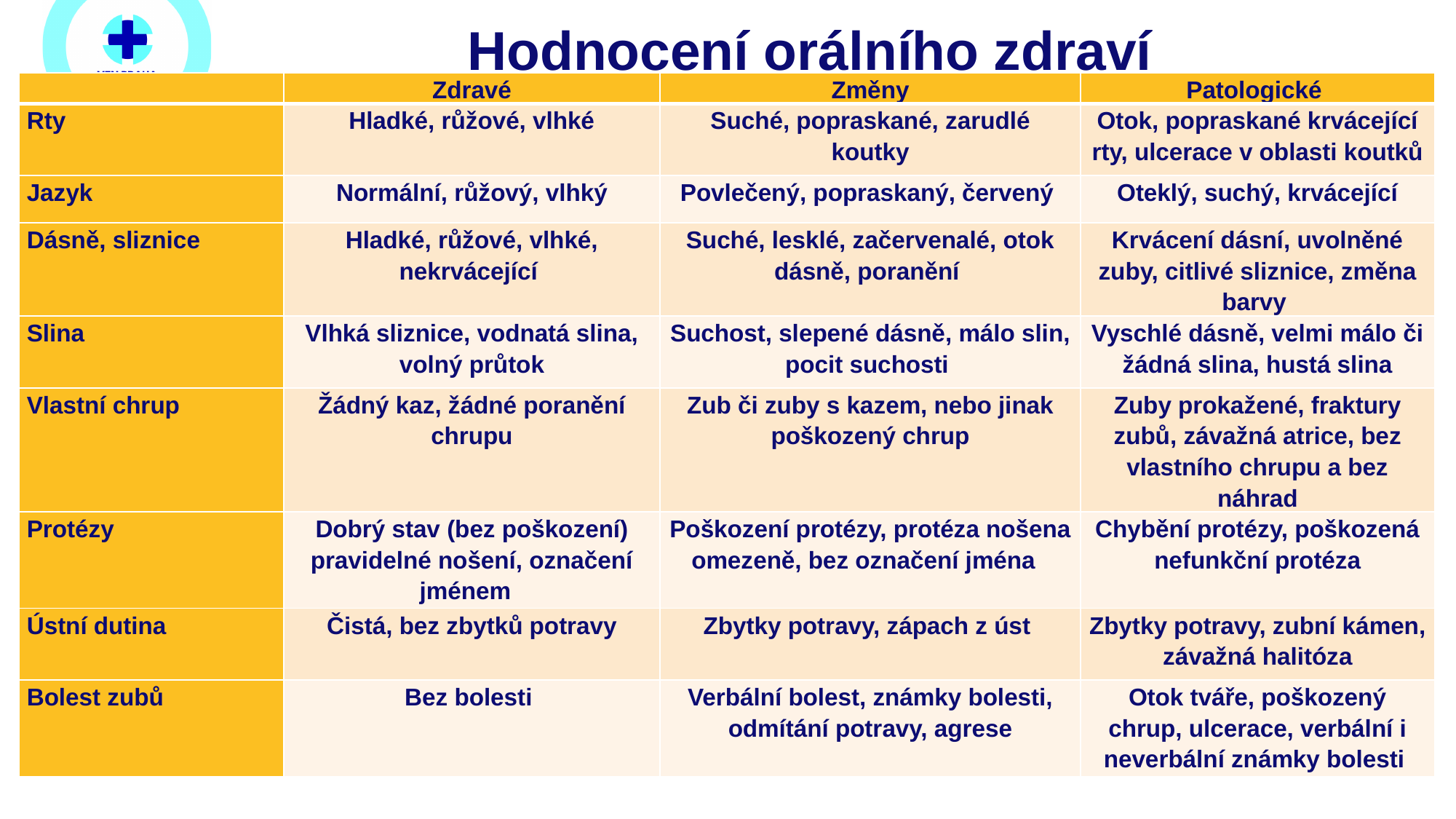

# Hodnocení orálního zdraví
|  | Zdravé | Změny | Patologické |
| --- | --- | --- | --- |
| Rty | Hladké, růžové, vlhké | Suché, popraskané, zarudlé koutky | Otok, popraskané krvácející rty, ulcerace v oblasti koutků |
| Jazyk | Normální, růžový, vlhký | Povlečený, popraskaný, červený | Oteklý, suchý, krvácející |
| Dásně, sliznice | Hladké, růžové, vlhké, nekrvácející | Suché, lesklé, začervenalé, otok dásně, poranění | Krvácení dásní, uvolněné zuby, citlivé sliznice, změna barvy |
| Slina | Vlhká sliznice, vodnatá slina, volný průtok | Suchost, slepené dásně, málo slin, pocit suchosti | Vyschlé dásně, velmi málo či žádná slina, hustá slina |
| Vlastní chrup | Žádný kaz, žádné poranění chrupu | Zub či zuby s kazem, nebo jinak poškozený chrup | Zuby prokažené, fraktury zubů, závažná atrice, bez vlastního chrupu a bez náhrad |
| Protézy | Dobrý stav (bez poškození) pravidelné nošení, označení jménem | Poškození protézy, protéza nošena omezeně, bez označení jména | Chybění protézy, poškozená nefunkční protéza |
| Ústní dutina | Čistá, bez zbytků potravy | Zbytky potravy, zápach z úst | Zbytky potravy, zubní kámen, závažná halitóza |
| Bolest zubů | Bez bolesti | Verbální bolest, známky bolesti, odmítání potravy, agrese | Otok tváře, poškozený chrup, ulcerace, verbální i neverbální známky bolesti |